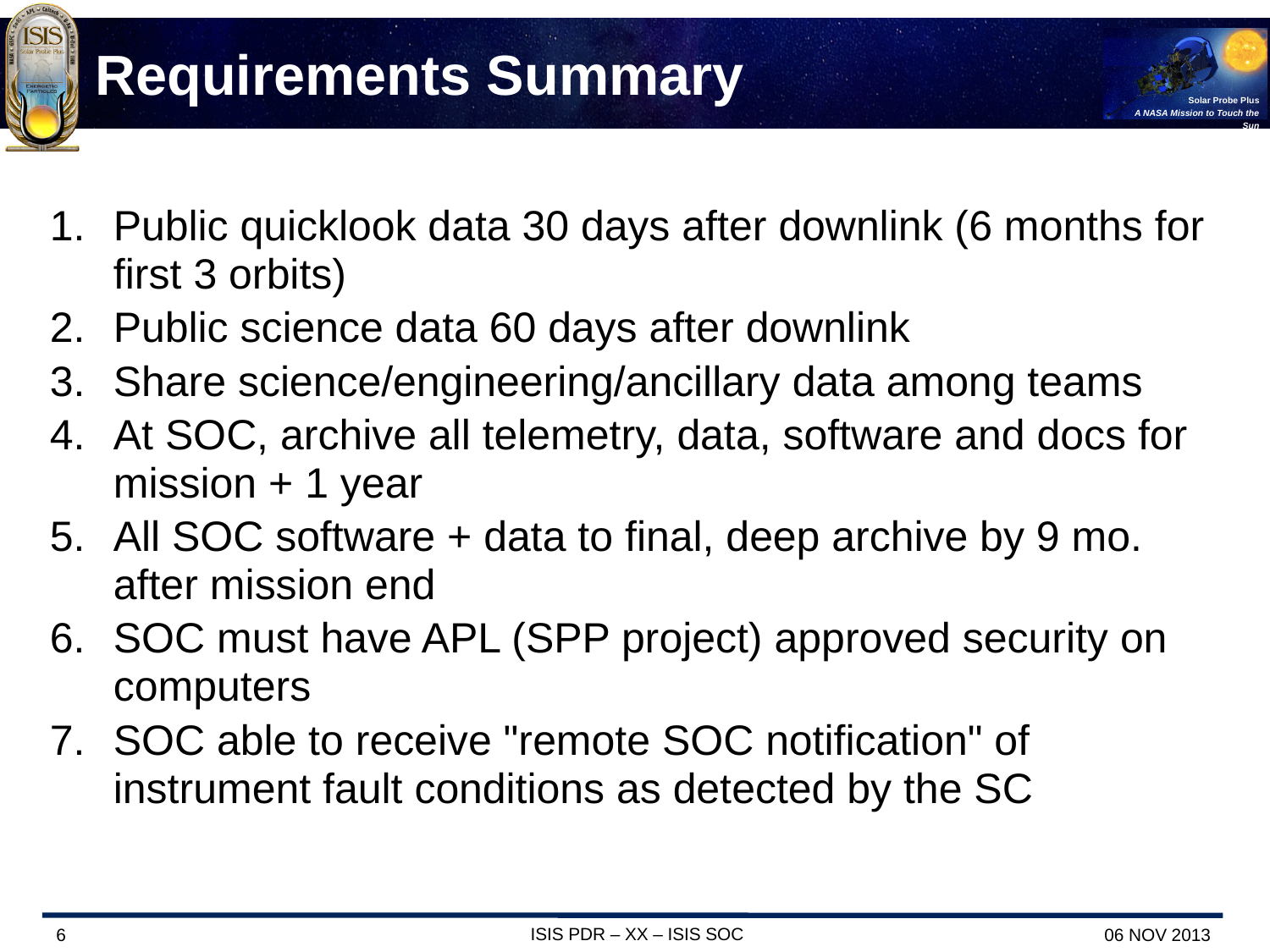

# Requirements Summary
Public quicklook data 30 days after downlink (6 months for first 3 orbits)
Public science data 60 days after downlink
Share science/engineering/ancillary data among teams
At SOC, archive all telemetry, data, software and docs for mission + 1 year
All SOC software + data to final, deep archive by 9 mo. after mission end
SOC must have APL (SPP project) approved security on computers
SOC able to receive "remote SOC notification" of instrument fault conditions as detected by the SC